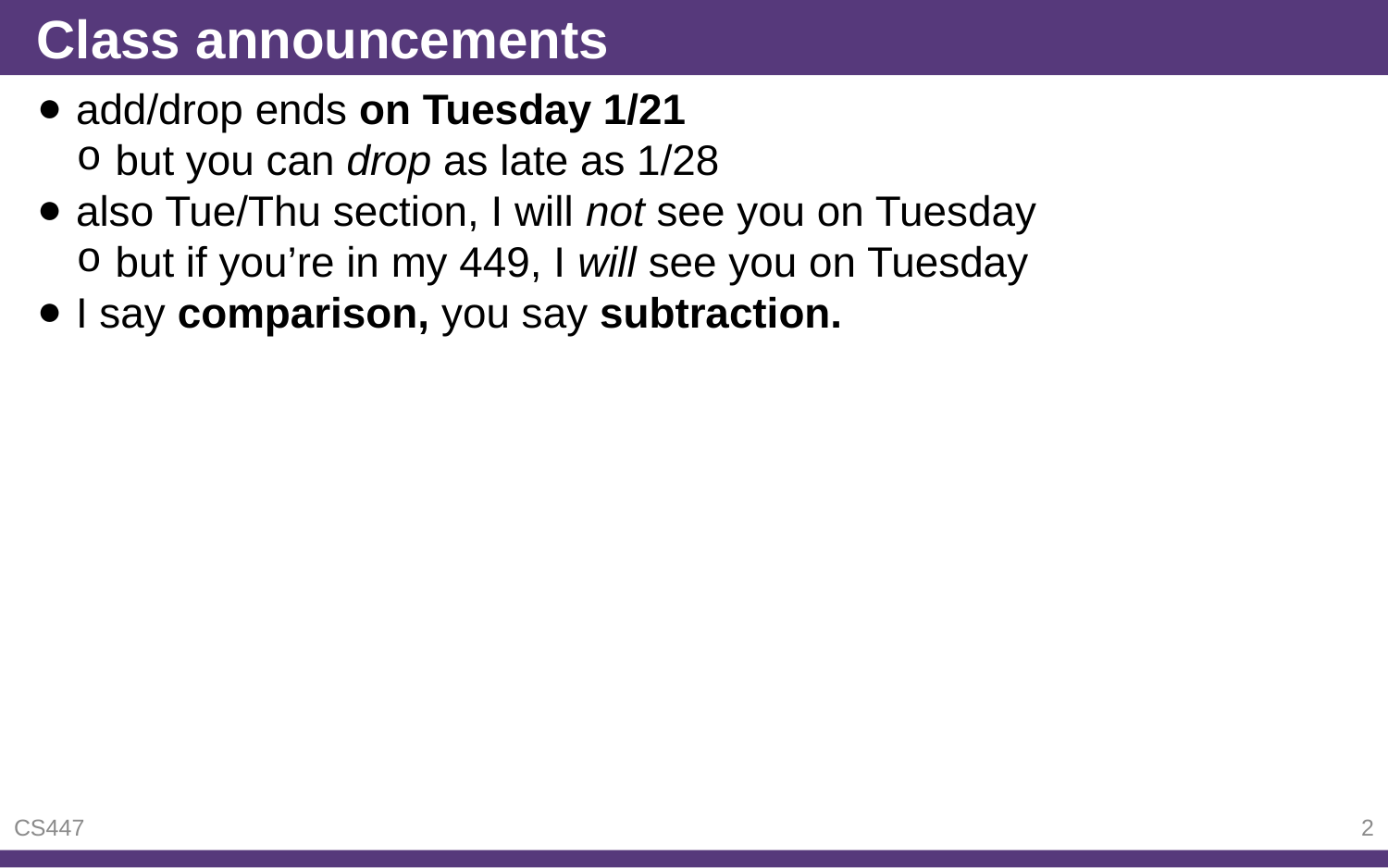

# Class announcements
add/drop ends on Tuesday 1/21
but you can drop as late as 1/28
also Tue/Thu section, I will not see you on Tuesday
but if you’re in my 449, I will see you on Tuesday
I say comparison, you say subtraction.
CS447
2